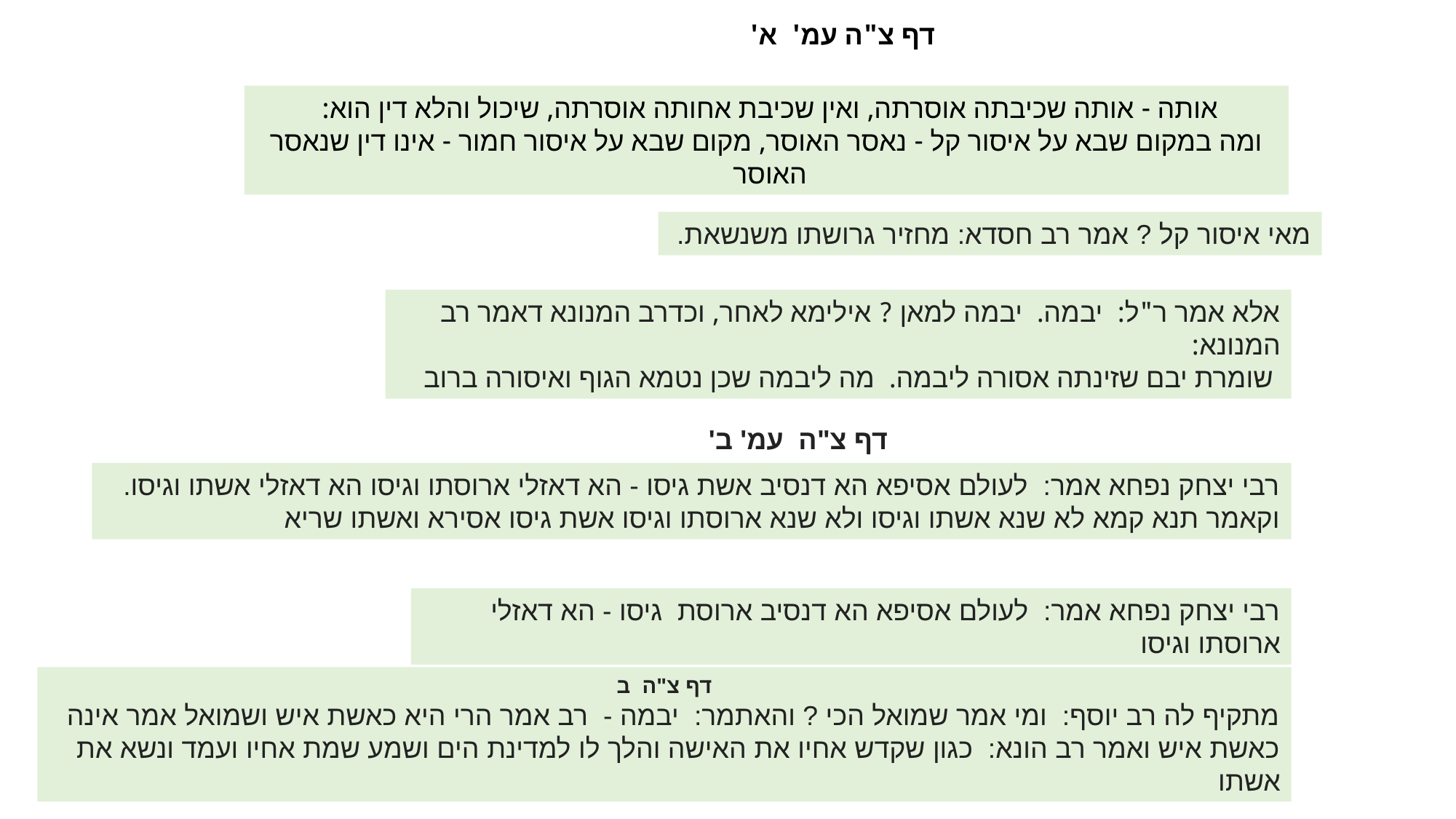

דף צ"ה עמ'  א'
אותה - אותה שכיבתה אוסרתה, ואין שכיבת אחותה אוסרתה, שיכול והלא דין הוא:
ומה במקום שבא על איסור קל - נאסר האוסר, מקום שבא על איסור חמור - אינו דין שנאסר האוסר
מאי איסור קל ? אמר רב חסדא: מחזיר גרושתו משנשאת.
אלא אמר ר"ל:  יבמה.  יבמה למאן ? אילימא לאחר, וכדרב המנונא דאמר רב המנונא:
 שומרת יבם שזינתה אסורה ליבמה.  מה ליבמה שכן נטמא הגוף ואיסורה ברוב
דף צ"ה  עמ' ב'
רבי יצחק נפחא אמר:  לעולם אסיפא הא דנסיב אשת גיסו - הא דאזלי ארוסתו וגיסו הא דאזלי אשתו וגיסו.  וקאמר תנא קמא לא שנא אשתו וגיסו ולא שנא ארוסתו וגיסו אשת גיסו אסירא ואשתו שריא
רבי יצחק נפחא אמר:  לעולם אסיפא הא דנסיב ארוסת  גיסו - הא דאזלי ארוסתו וגיסו
דף צ"ה  ב
מתקיף לה רב יוסף:  ומי אמר שמואל הכי ? והאתמר:  יבמה -  רב אמר הרי היא כאשת איש ושמואל אמר אינה כאשת איש ואמר רב הונא:  כגון שקדש אחיו את האישה והלך לו למדינת הים ושמע שמת אחיו ועמד ונשא את אשתו